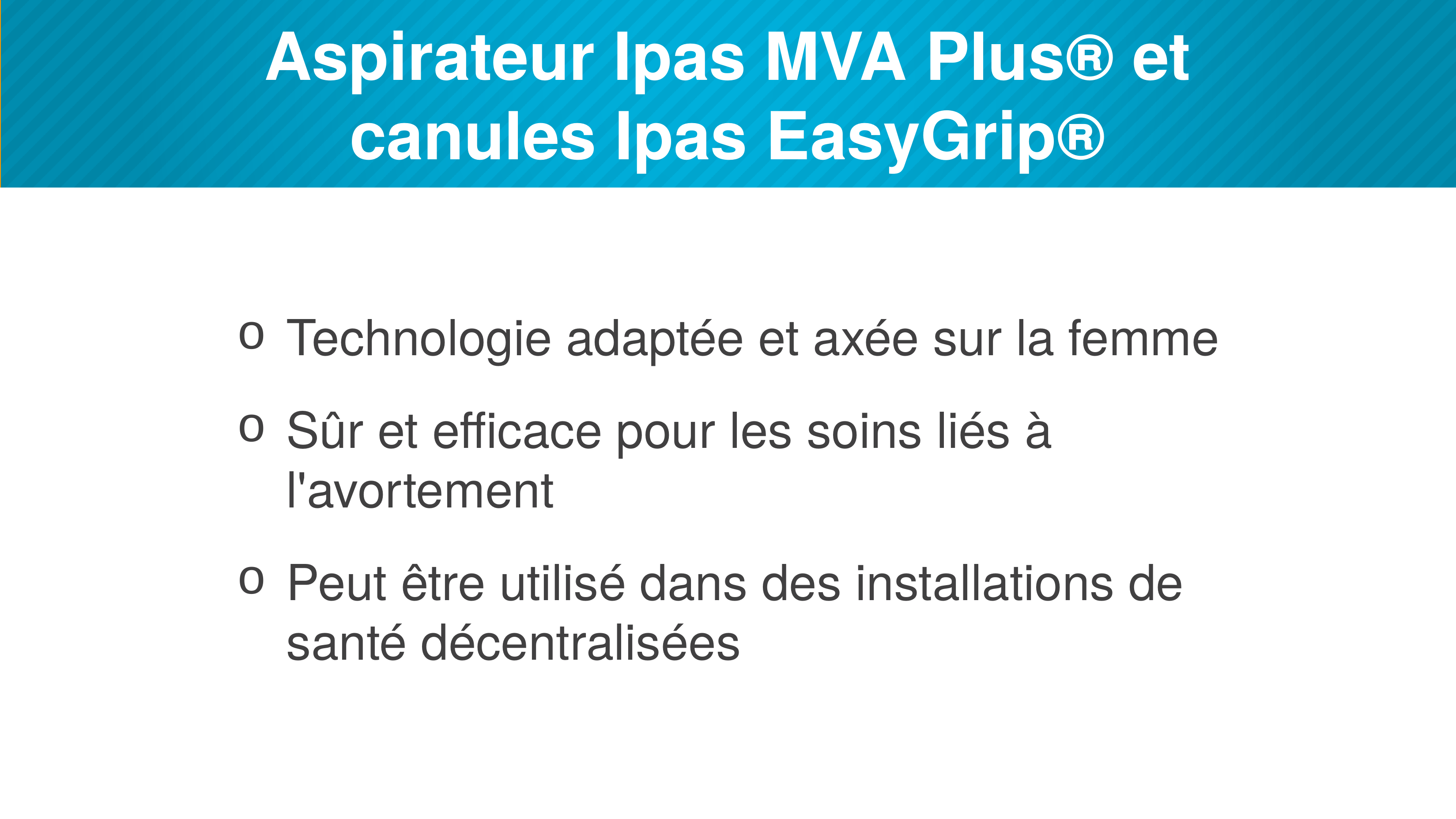

# Aspirateur Ipas MVA Plus® et canules Ipas EasyGrip®
Technologie adaptée et axée sur la femme
Sûr et efficace pour les soins liés à l'avortement
Peut être utilisé dans des installations de santé décentralisées